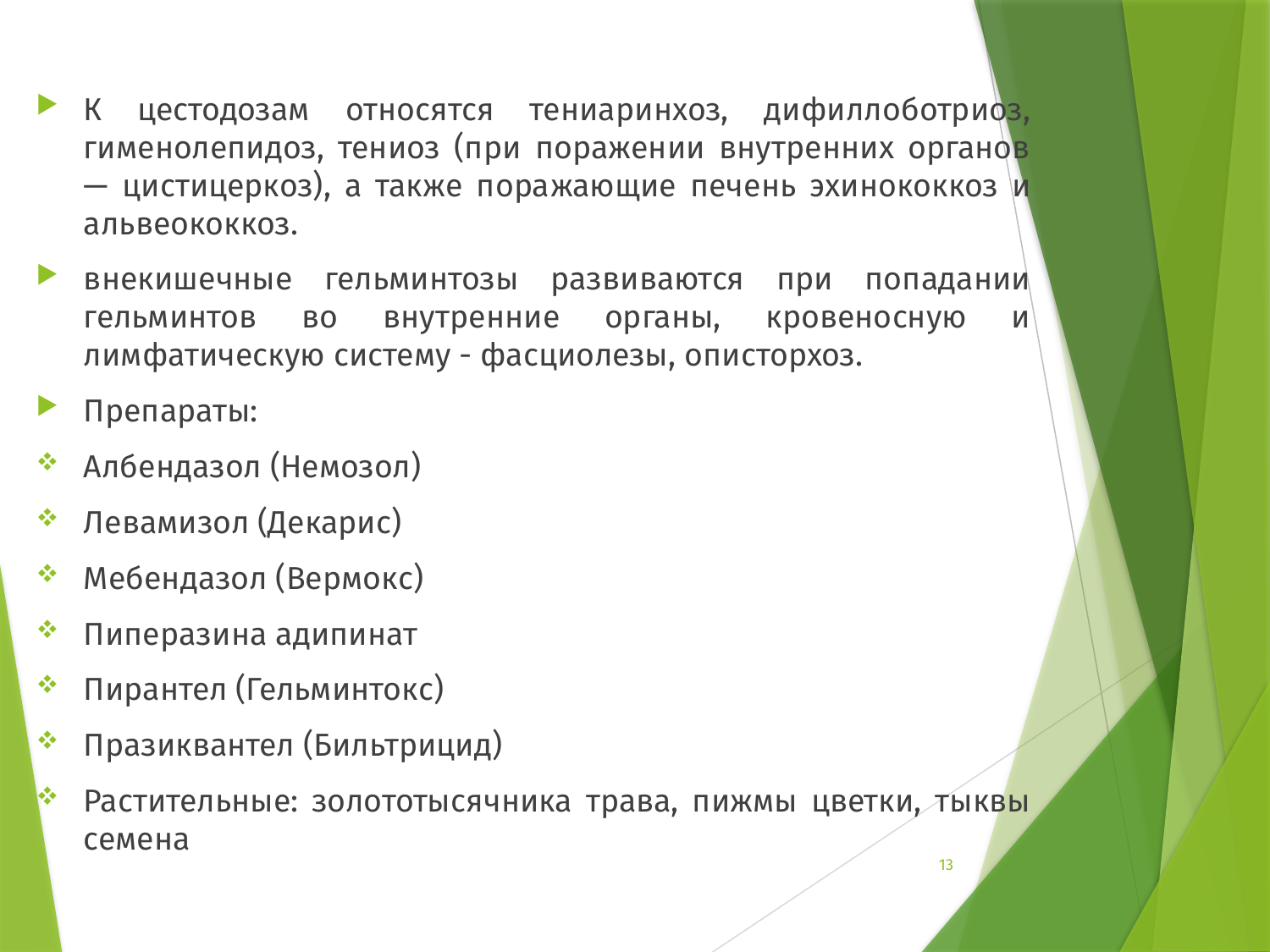

К цестодозам относятся тениаринхоз, дифиллоботриоз, гименолепидоз, тениоз (при поражении внутренних органов — цистицеркоз), а также пора­жающие печень эхинококкоз и альвеококкоз.
внекишечные гельминтозы развиваются при попадании гельминтов во внутренние органы, кровеносную и лимфатическую систему - фасциолезы, описторхоз.
Препараты:
Албендазол (Немозол)
Левамизол (Декарис)
Мебендазол (Вермокс)
Пиперазина адипинат
Пирантел (Гельминтокс)
Празиквантел (Бильтрицид)
Растительные: золототысячника трава, пижмы цветки, тыквы семена

13